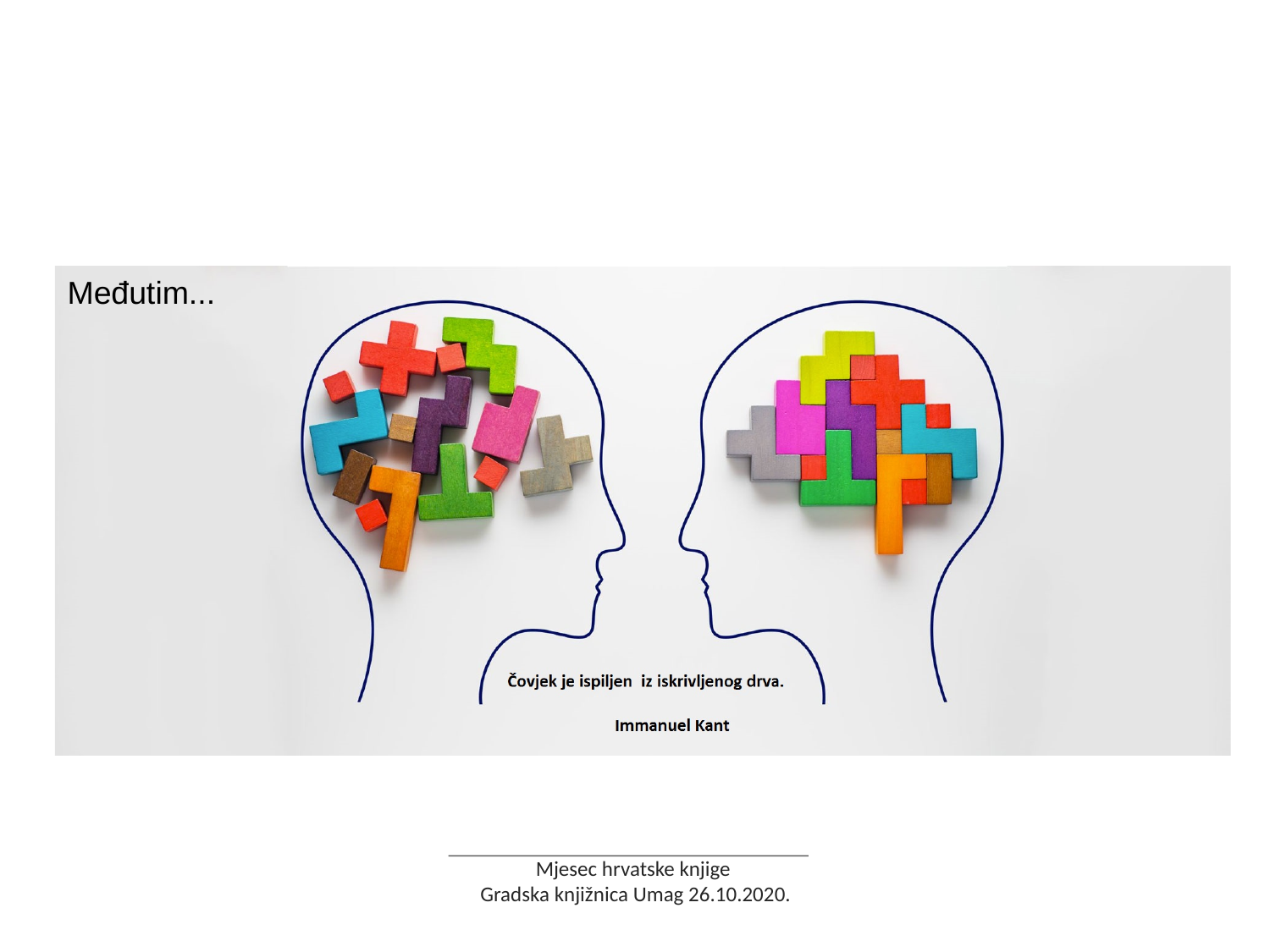

Međutim...
Mjesec hrvatske knjige
Gradska knjižnica Umag 26.10.2020.